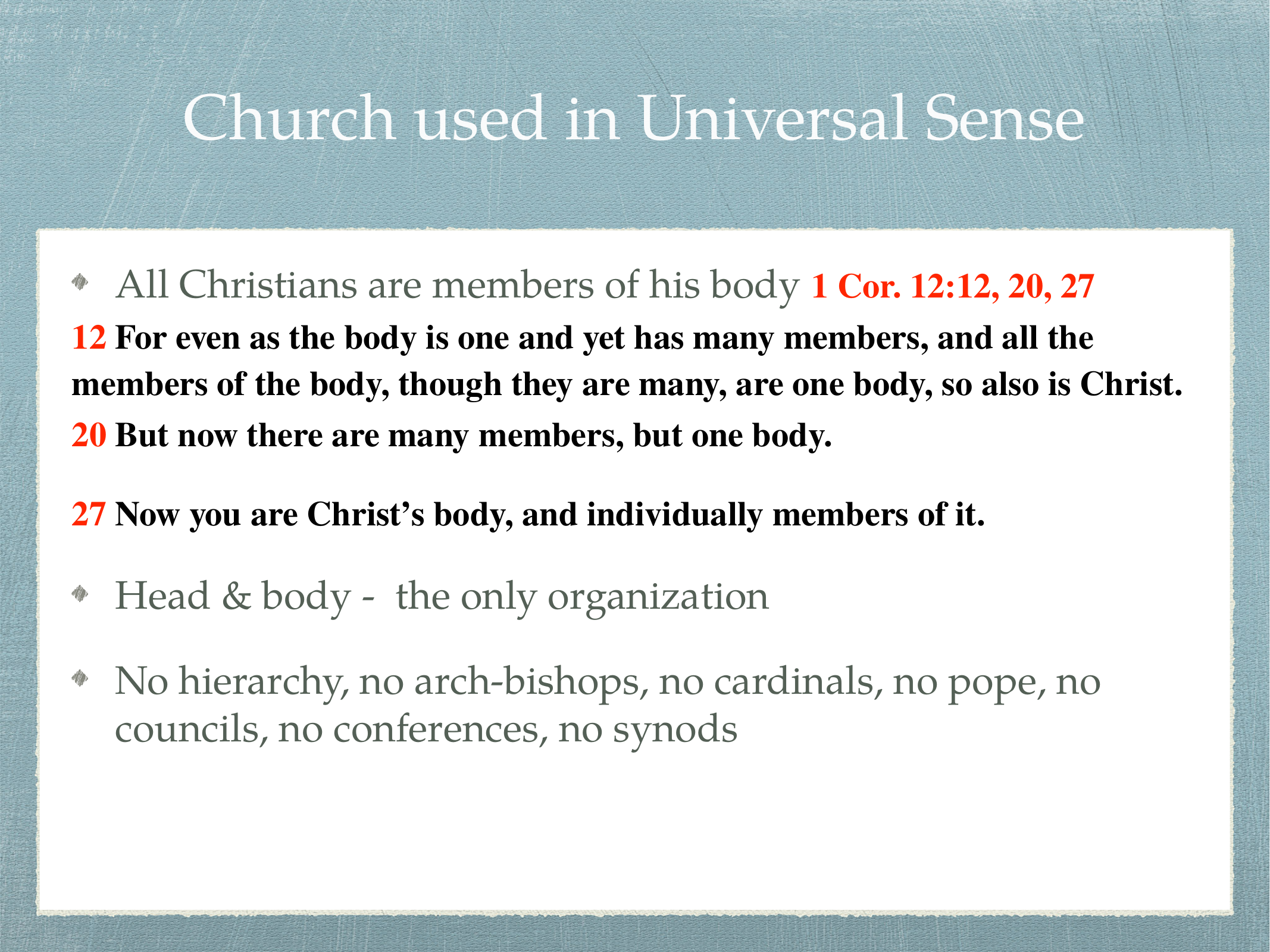

# Church used in Universal Sense

All Christians are members of his body 1 Cor. 12:12, 20, 27
12 For even as the body is one and yet has many members, and all the members of the body, though they are many, are one body, so also is Christ.
20 But now there are many members, but one body.
27 Now you are Christ’s body, and individually members of it.
Head & body -  the only organization
No hierarchy, no arch‑bishops, no cardinals, no pope, no councils, no conferences, no synods